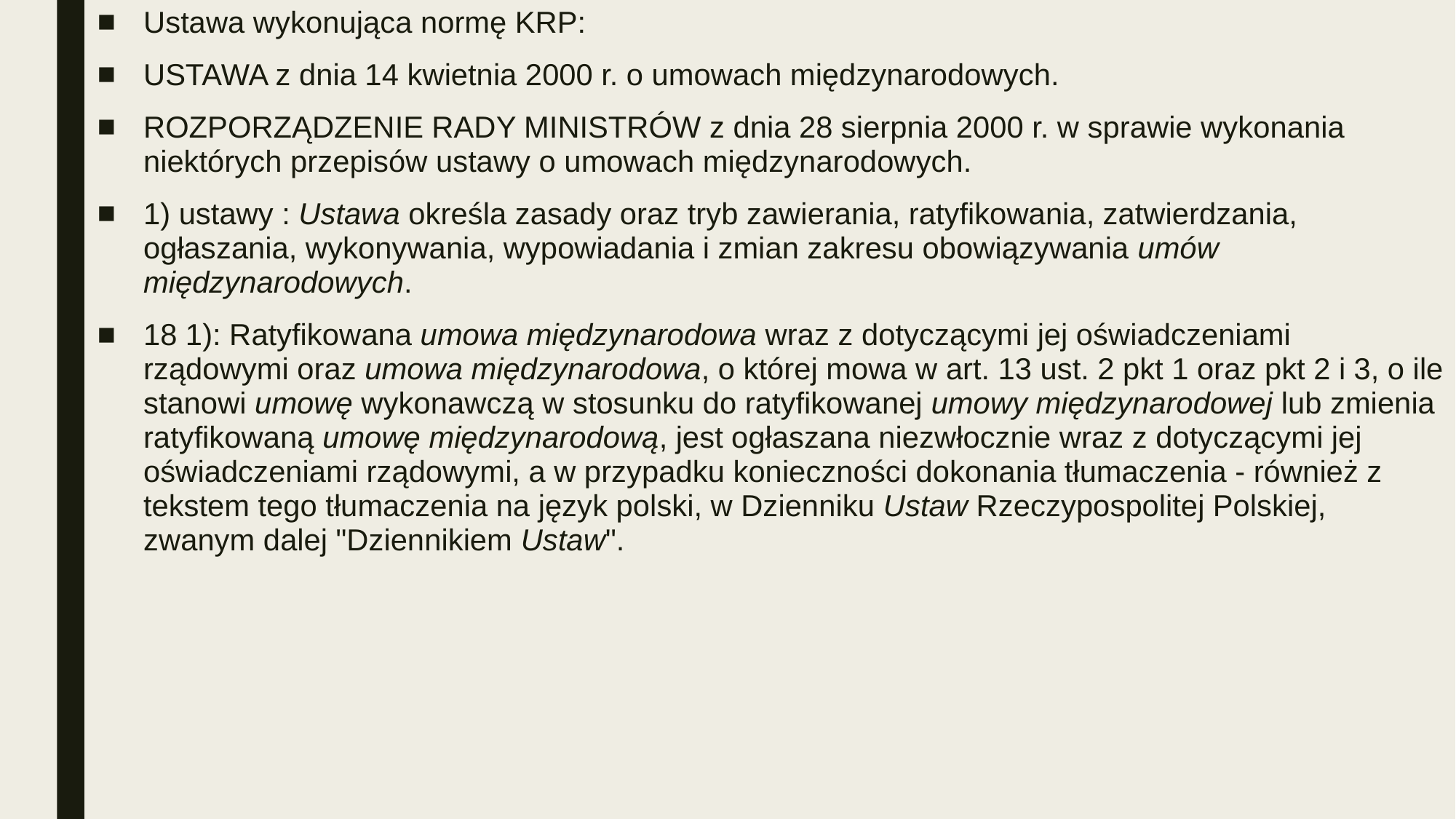

Ustawa wykonująca normę KRP:
USTAWA z dnia 14 kwietnia 2000 r. o umowach międzynarodowych.
ROZPORZĄDZENIE RADY MINISTRÓW z dnia 28 sierpnia 2000 r. w sprawie wykonania niektórych przepisów ustawy o umowach międzynarodowych.
1) ustawy : Ustawa określa zasady oraz tryb zawierania, ratyfikowania, zatwierdzania, ogłaszania, wykonywania, wypowiadania i zmian zakresu obowiązywania umów międzynarodowych.
18 1): Ratyfikowana umowa międzynarodowa wraz z dotyczącymi jej oświadczeniami rządowymi oraz umowa międzynarodowa, o której mowa w art. 13 ust. 2 pkt 1 oraz pkt 2 i 3, o ile stanowi umowę wykonawczą w stosunku do ratyfikowanej umowy międzynarodowej lub zmienia ratyfikowaną umowę międzynarodową, jest ogłaszana niezwłocznie wraz z dotyczącymi jej oświadczeniami rządowymi, a w przypadku konieczności dokonania tłumaczenia - również z tekstem tego tłumaczenia na język polski, w Dzienniku Ustaw Rzeczypospolitej Polskiej, zwanym dalej "Dziennikiem Ustaw".